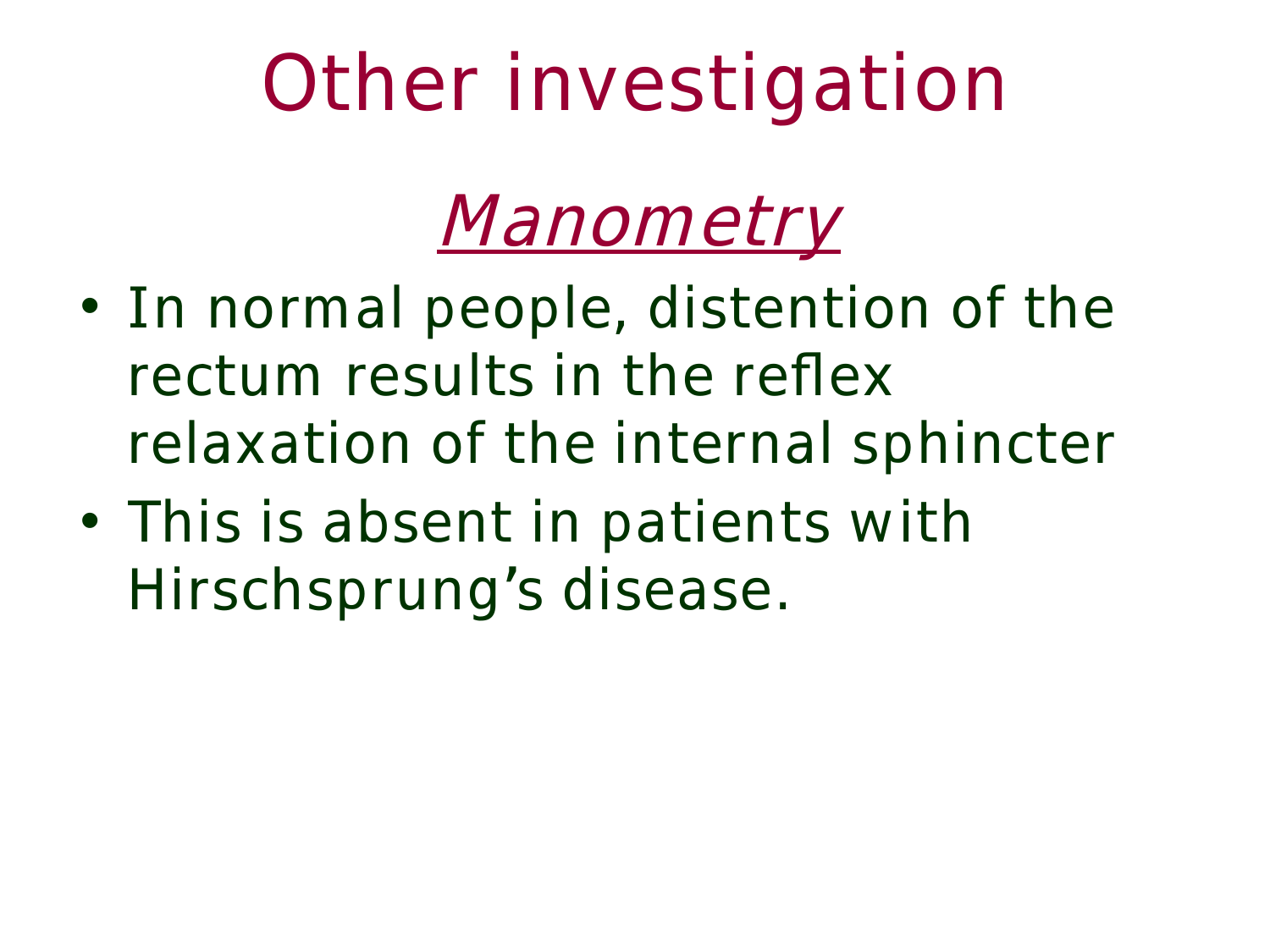

# Other investigation
Manometry
In normal people, distention of the rectum results in the reflex relaxation of the internal sphincter
This is absent in patients with Hirschsprung’s disease.